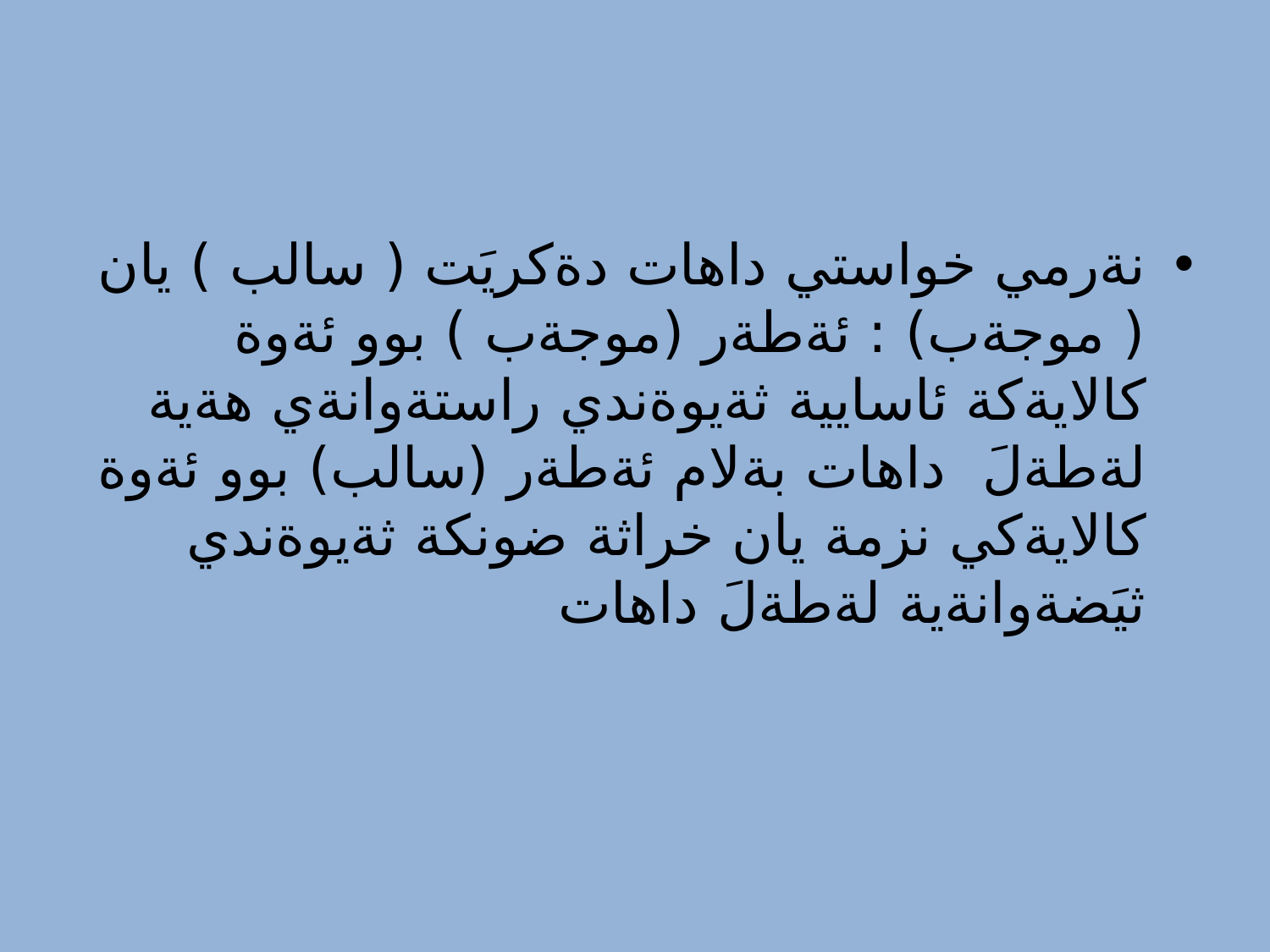

نةرمي خواستي داهات دةكريَت ( سالب ) يان ( موجةب) : ئةطةر (موجةب ) بوو ئةوة كالايةكة ئاسايية ثةيوةندي راستةوانةي هةية لةطةلَ  داهات بةلام ئةطةر (سالب) بوو ئةوة كالايةكي نزمة يان خراثة ضونكة ثةيوةندي ثيَضةوانةية لةطةلَ داهات